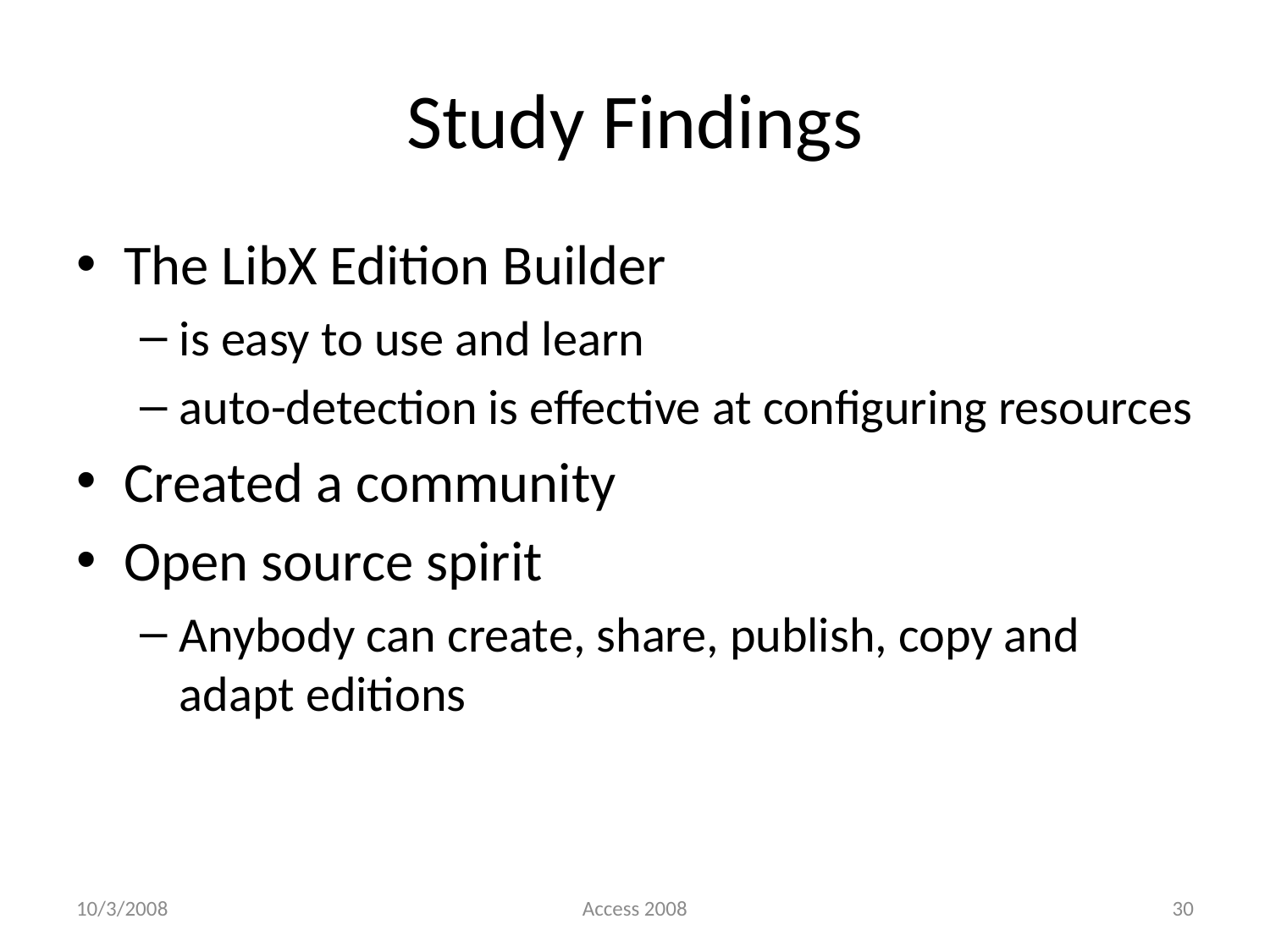

# Study Findings
The LibX Edition Builder
is easy to use and learn
auto-detection is effective at configuring resources
Created a community
Open source spirit
Anybody can create, share, publish, copy and adapt editions
10/3/2008
Access 2008
30